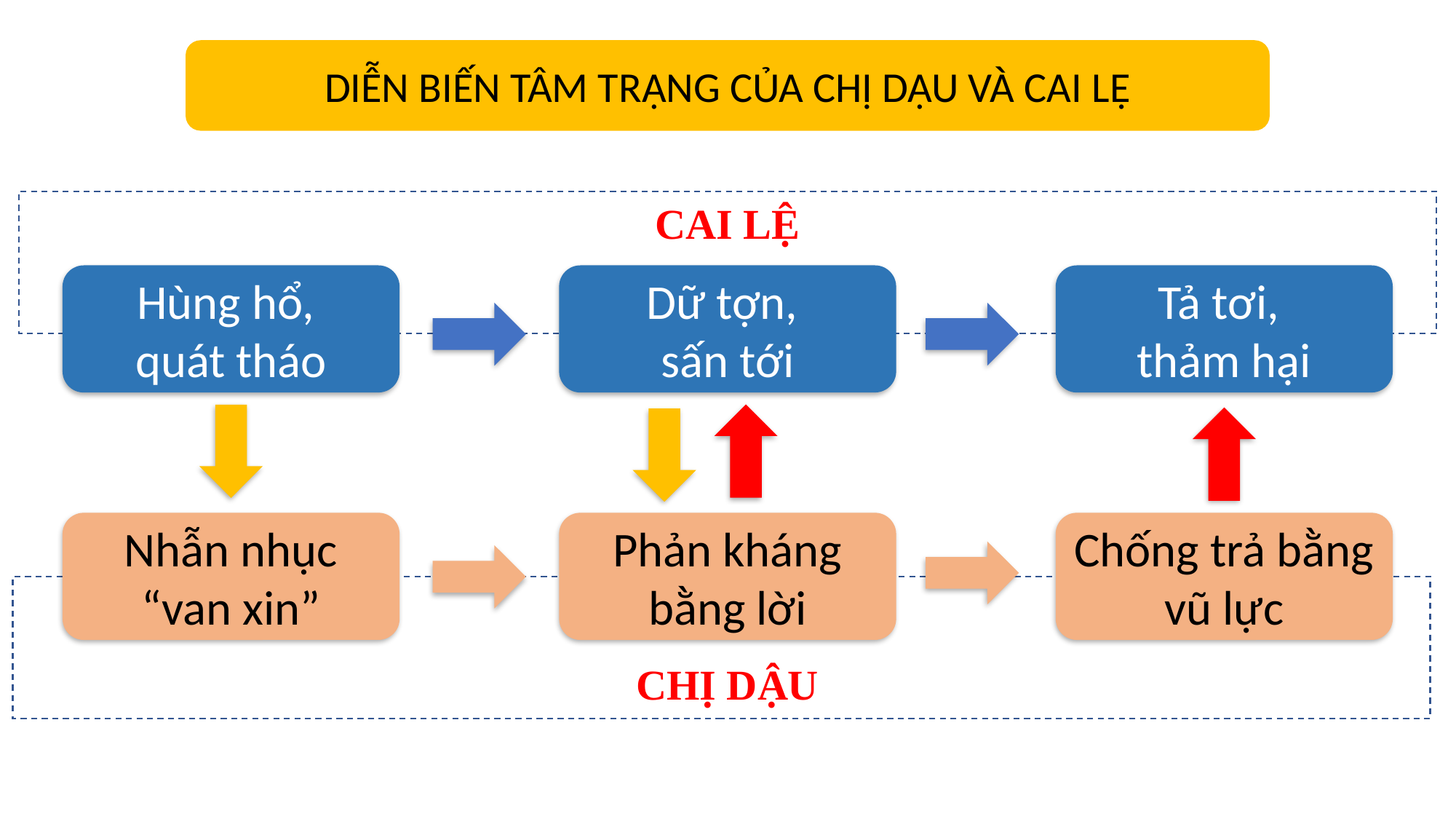

DIỄN BIẾN TÂM TRẠNG CỦA CHỊ DẬU VÀ CAI LỆ

CAI LỆ
Hùng hổ,
quát tháo
Dữ tợn,
sấn tới
Tả tơi,
thảm hại

Nhẫn nhục
“van xin”
Phản kháng bằng lời
Chống trả bằng vũ lực

CHỊ DẬU